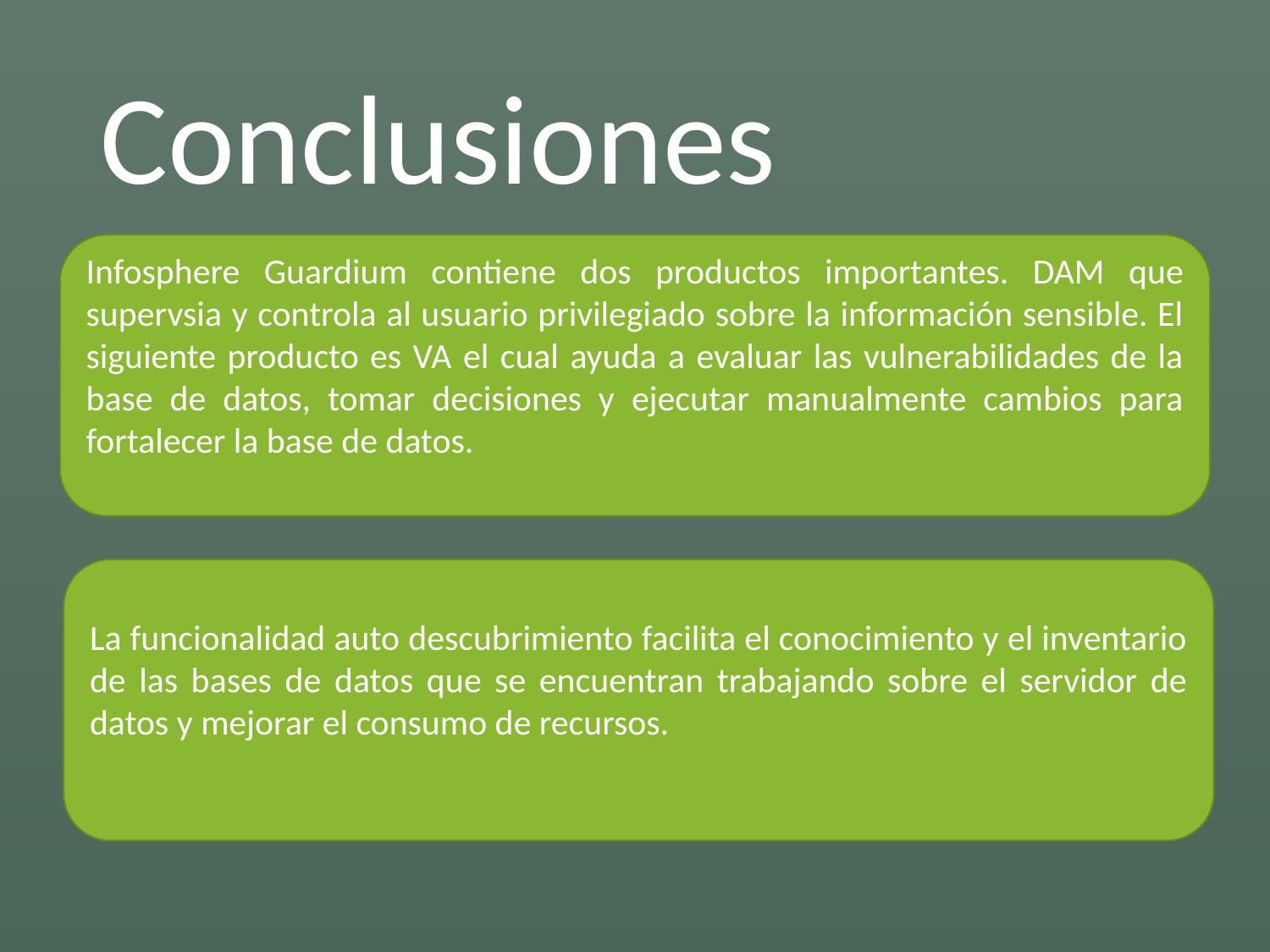

# Conclusiones
Infosphere Guardium contiene dos productos importantes. DAM que supervsia y controla al usuario privilegiado sobre la información sensible. El siguiente producto es VA el cual ayuda a evaluar las vulnerabilidades de la base de datos, tomar decisiones y ejecutar manualmente cambios para fortalecer la base de datos.

La funcionalidad auto descubrimiento facilita el conocimiento y el inventario de las bases de datos que se encuentran trabajando sobre el servidor de datos y mejorar el consumo de recursos.